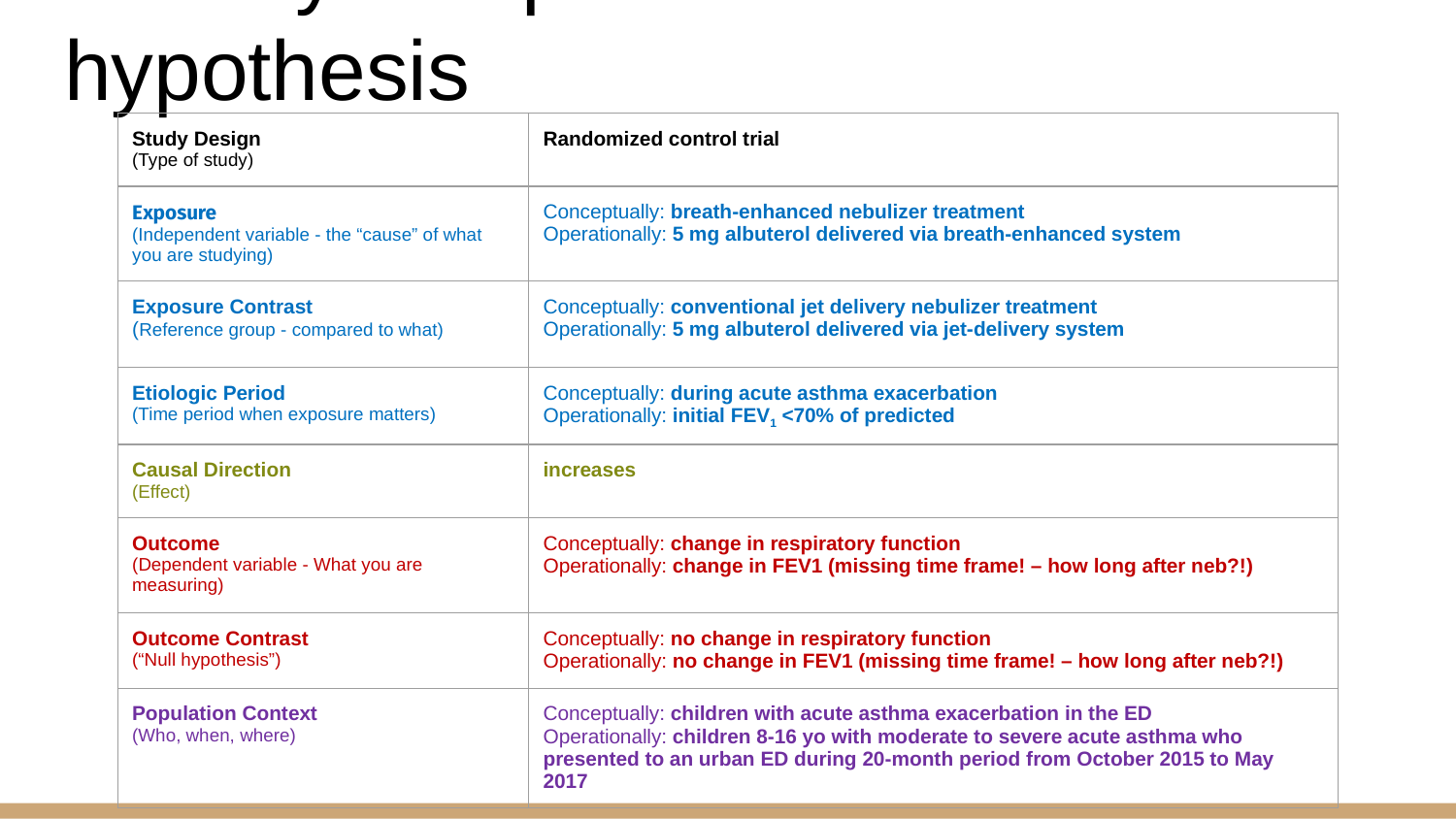

# Identify components of the causal hypothesis
| Study Design (Type of study) | Randomized control trial |
| --- | --- |
| Exposure (Independent variable - the “cause” of what you are studying) | Conceptually: breath-enhanced nebulizer treatment Operationally: 5 mg albuterol delivered via breath-enhanced system |
| Exposure Contrast (Reference group - compared to what) | Conceptually: conventional jet delivery nebulizer treatment Operationally: 5 mg albuterol delivered via jet-delivery system |
| Etiologic Period (Time period when exposure matters) | Conceptually: during acute asthma exacerbation Operationally: initial FEV1 <70% of predicted |
| Causal Direction (Effect) | increases |
| Outcome (Dependent variable - What you are measuring) | Conceptually: change in respiratory function Operationally: change in FEV1 (missing time frame! – how long after neb?!) |
| Outcome Contrast (“Null hypothesis”) | Conceptually: no change in respiratory function Operationally: no change in FEV1 (missing time frame! – how long after neb?!) |
| Population Context (Who, when, where) | Conceptually: children with acute asthma exacerbation in the ED Operationally: children 8-16 yo with moderate to severe acute asthma who presented to an urban ED during 20-month period from October 2015 to May 2017 |